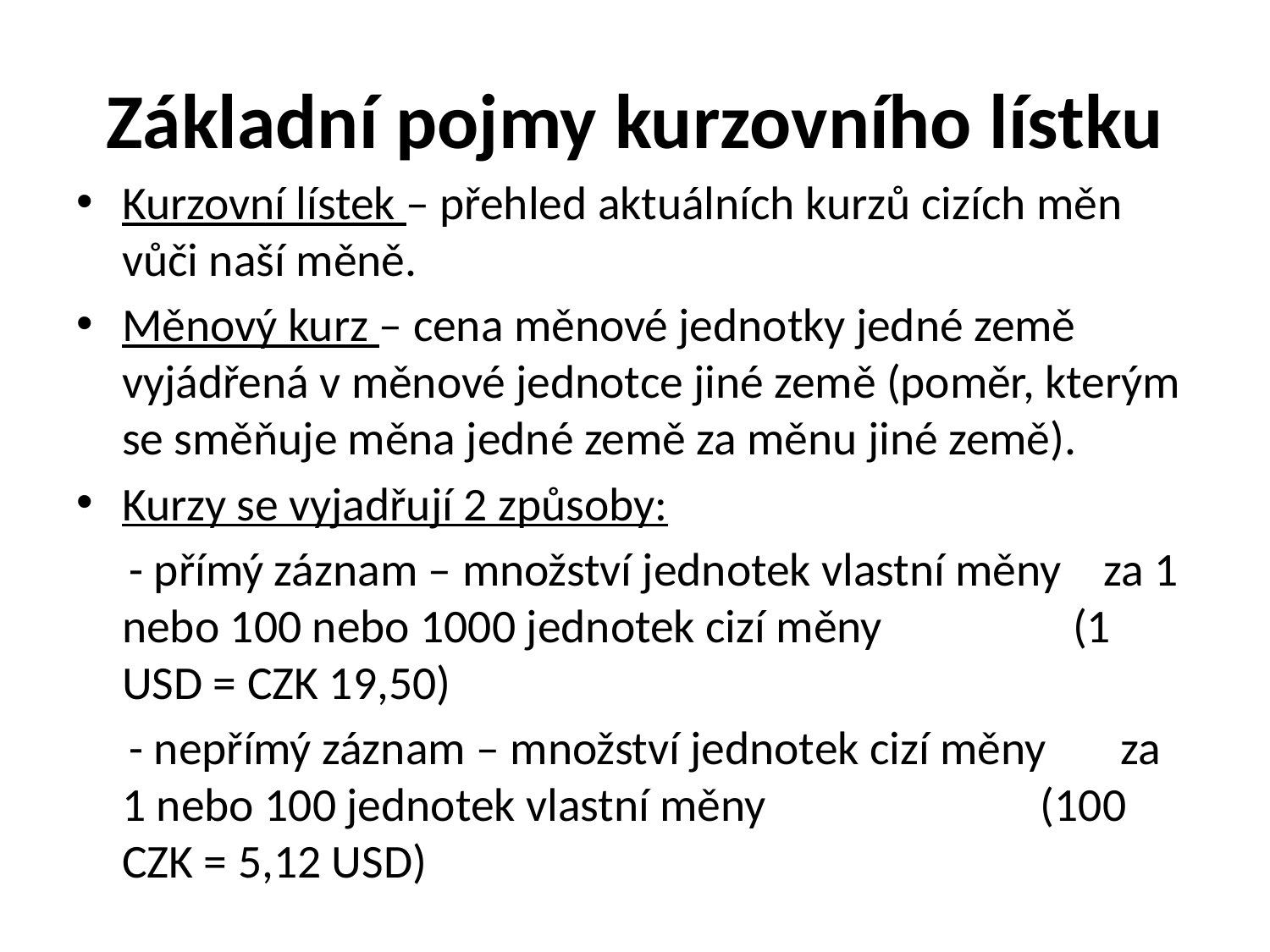

# Základní pojmy kurzovního lístku
Kurzovní lístek – přehled aktuálních kurzů cizích měn vůči naší měně.
Měnový kurz – cena měnové jednotky jedné země vyjádřená v měnové jednotce jiné země (poměr, kterým se směňuje měna jedné země za měnu jiné země).
Kurzy se vyjadřují 2 způsoby:
     - přímý záznam – množství jednotek vlastní měny    za 1 nebo 100 nebo 1000 jednotek cizí měny                  (1 USD = CZK 19,50)
     - nepřímý záznam – množství jednotek cizí měny       za 1 nebo 100 jednotek vlastní měny                          (100 CZK = 5,12 USD)